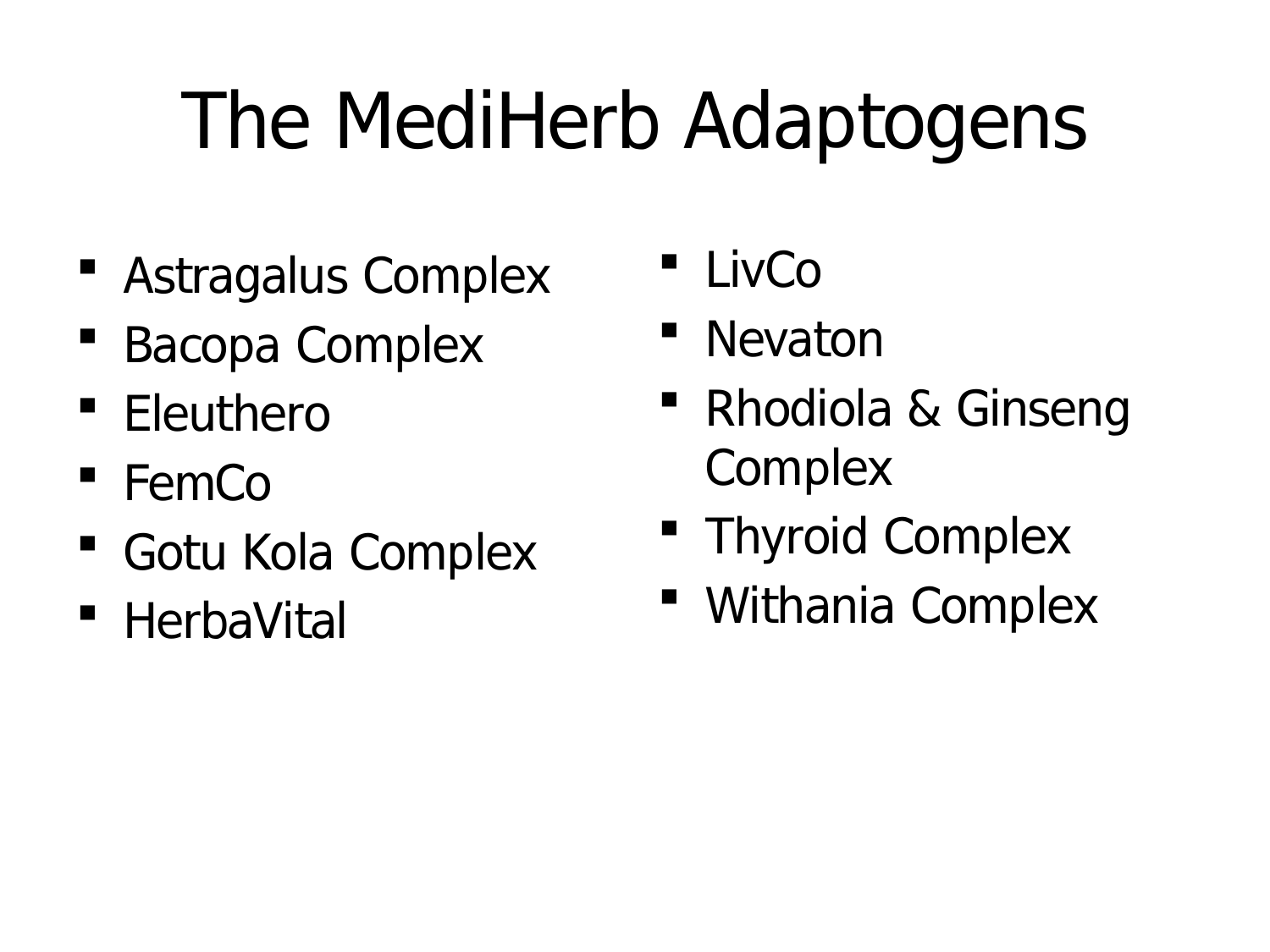

# The MediHerb Adaptogens
LivCo
Nevaton
Rhodiola & Ginseng Complex
Thyroid Complex
Withania Complex

Astragalus Complex
Bacopa Complex
Eleuthero
FemCo
Gotu Kola Complex
HerbaVital